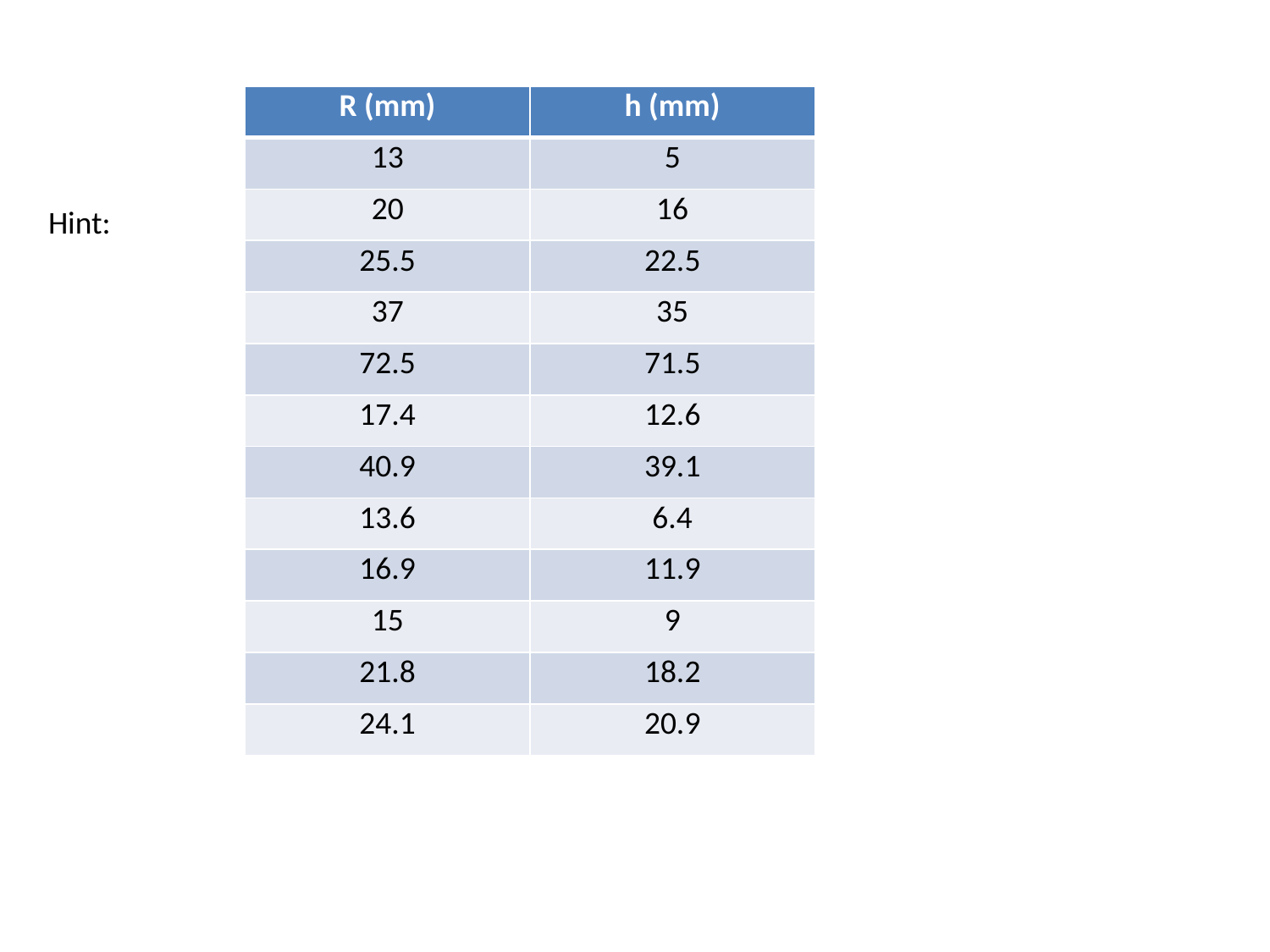

| R (mm) | h (mm) |
| --- | --- |
| 13 | 5 |
| 20 | 16 |
| 25.5 | 22.5 |
| 37 | 35 |
| 72.5 | 71.5 |
| 17.4 | 12.6 |
| 40.9 | 39.1 |
| 13.6 | 6.4 |
| 16.9 | 11.9 |
| 15 | 9 |
| 21.8 | 18.2 |
| 24.1 | 20.9 |
Hint: